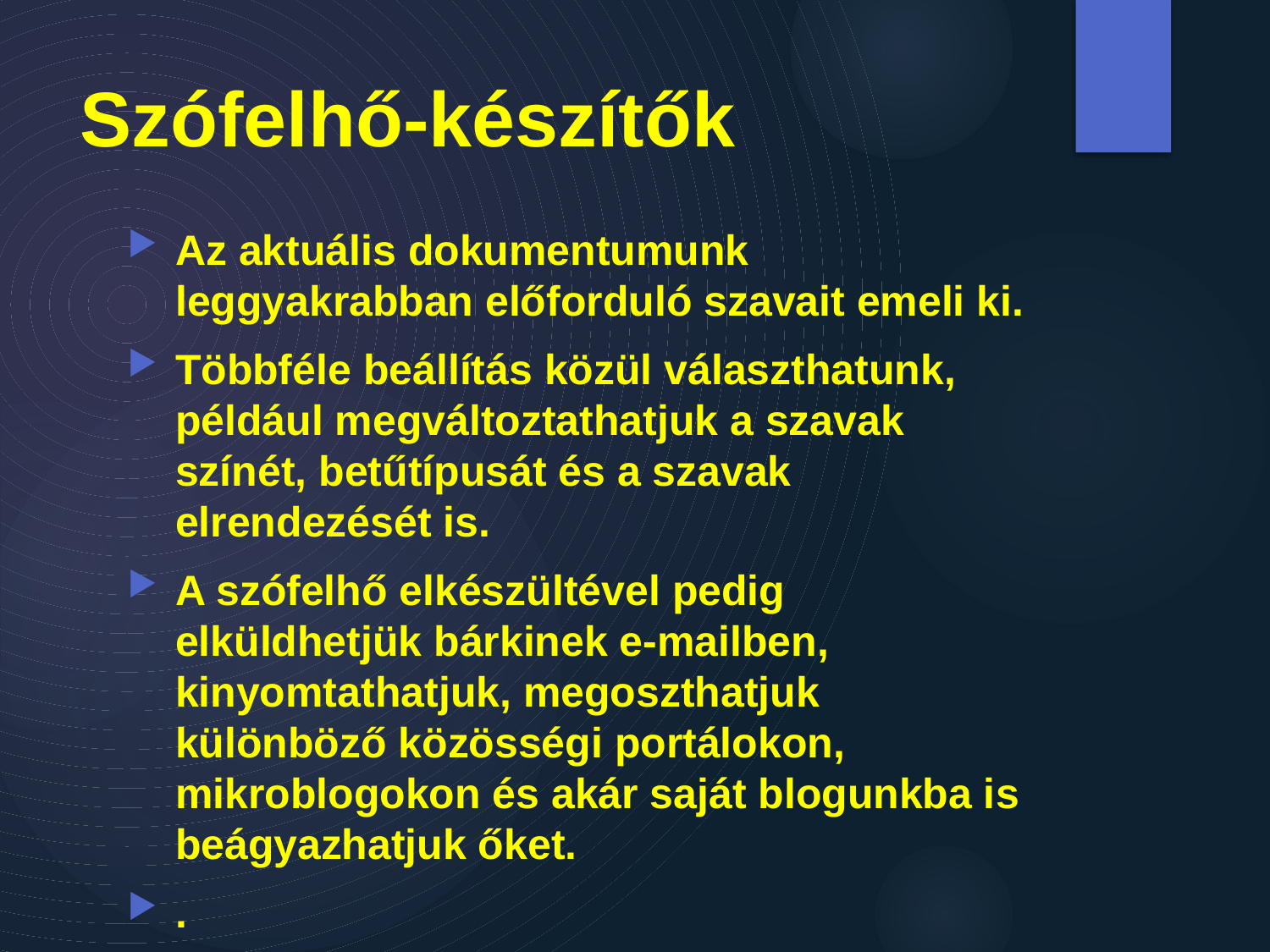

# Szófelhő-készítők
Az aktuális dokumentumunk leggyakrabban előforduló szavait emeli ki.
Többféle beállítás közül választhatunk, például megváltoztathatjuk a szavak színét, betűtípusát és a szavak elrendezését is.
A szófelhő elkészültével pedig elküldhetjük bárkinek e-mailben, kinyomtathatjuk, megoszthatjuk különböző közösségi portálokon, mikroblogokon és akár saját blogunkba is beágyazhatjuk őket.
.